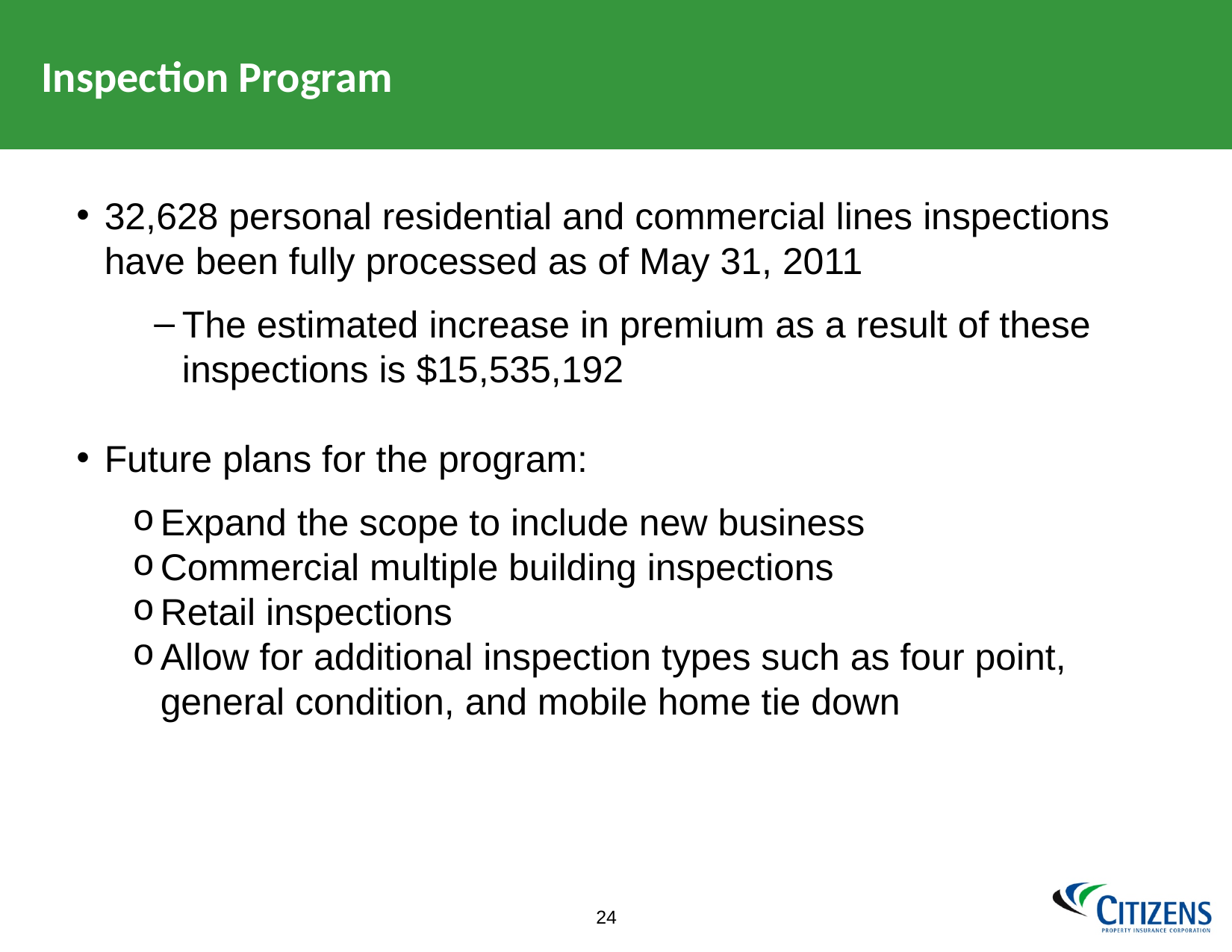

# Inspection Program
32,628 personal residential and commercial lines inspections have been fully processed as of May 31, 2011

The estimated increase in premium as a result of these inspections is $15,535,192

Future plans for the program:

Expand the scope to include new business
Commercial multiple building inspections
Retail inspections
Allow for additional inspection types such as four point, general condition, and mobile home tie down

24